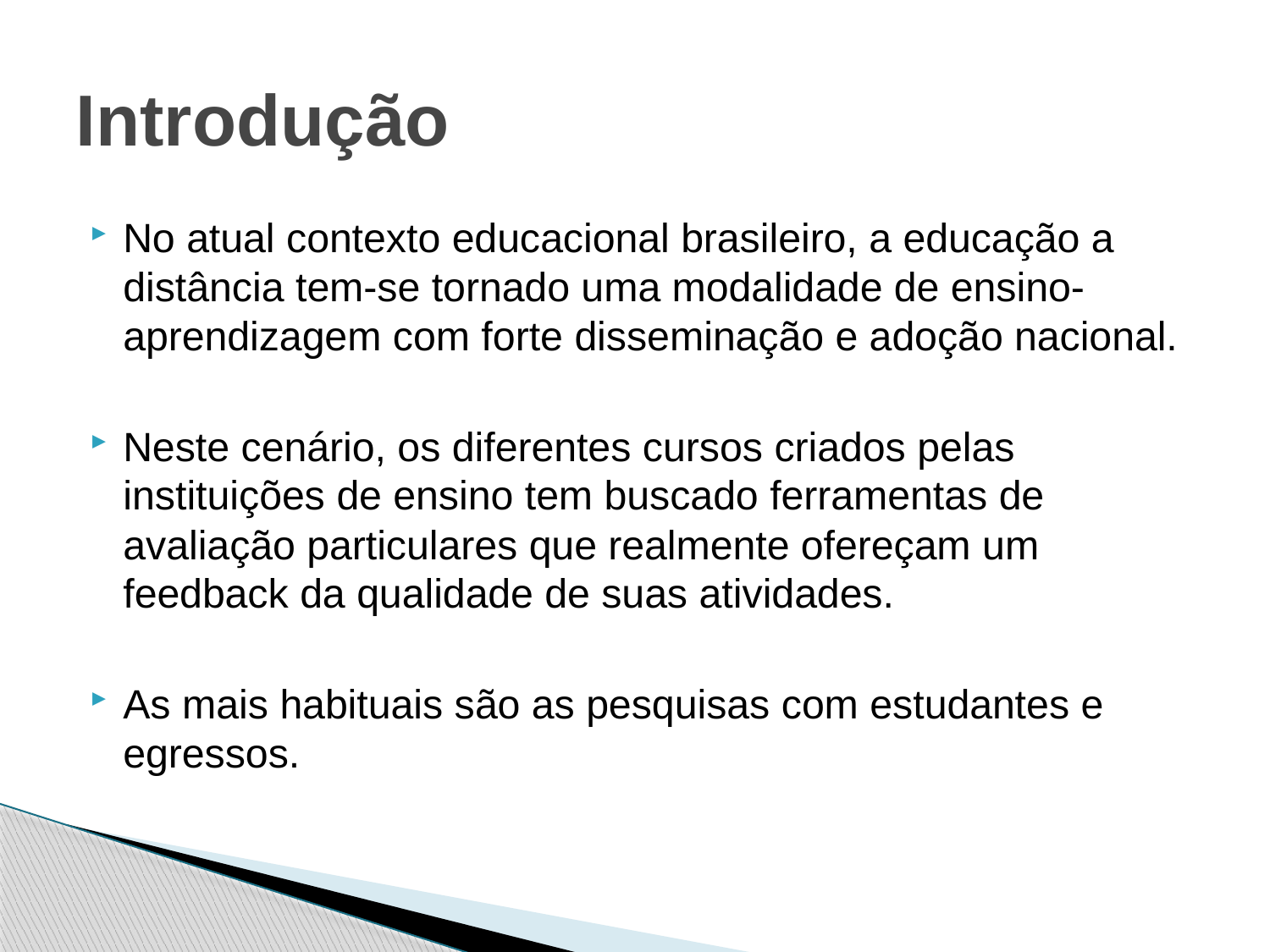

# Introdução
No atual contexto educacional brasileiro, a educação a distância tem-se tornado uma modalidade de ensino-aprendizagem com forte disseminação e adoção nacional.

Neste cenário, os diferentes cursos criados pelas instituições de ensino tem buscado ferramentas de avaliação particulares que realmente ofereçam um feedback da qualidade de suas atividades.

As mais habituais são as pesquisas com estudantes e egressos.